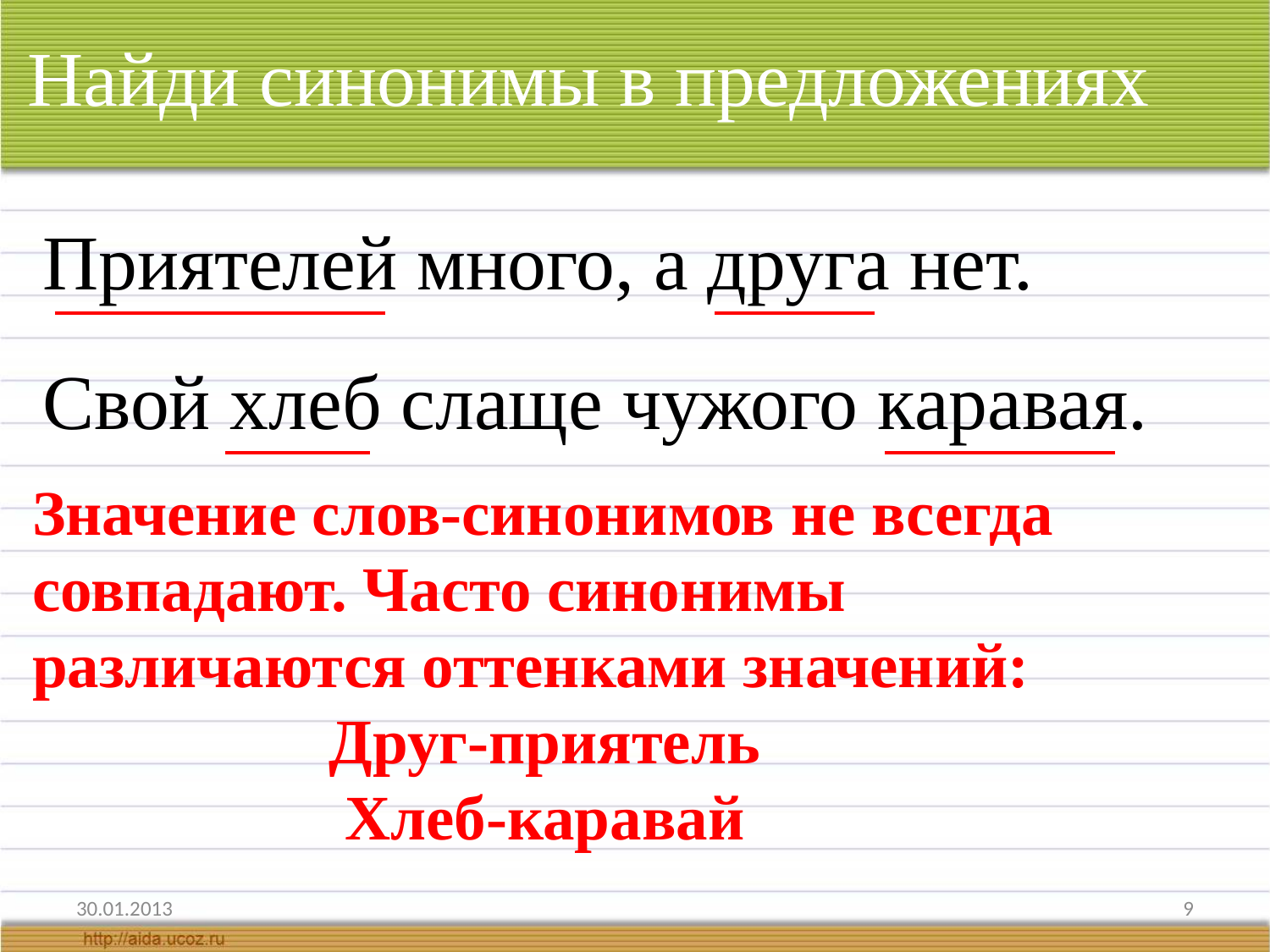

Найди синонимы в предложениях
Приятелей много, а друга нет.
Свой хлеб слаще чужого каравая.
Значение слов-синонимов не всегда совпадают. Часто синонимы различаются оттенками значений:
Друг-приятель
Хлеб-каравай
30.01.2013
9